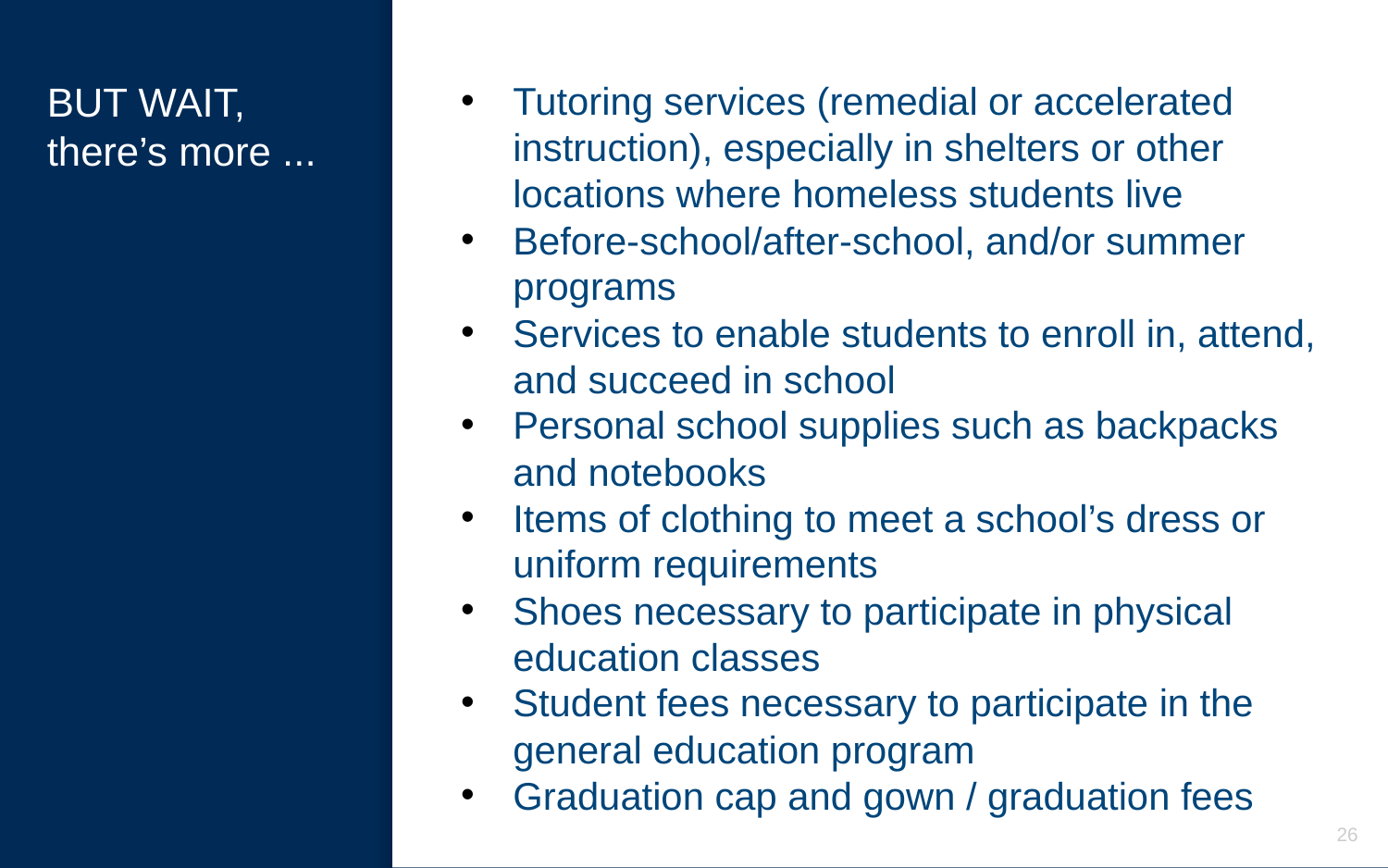

# BUT WAIT, there’s more ...
Tutoring services (remedial or accelerated instruction), especially in shelters or other locations where homeless students live
Before-school/after-school, and/or summer programs
Services to enable students to enroll in, attend, and succeed in school
Personal school supplies such as backpacks and notebooks
Items of clothing to meet a school’s dress or uniform requirements
Shoes necessary to participate in physical education classes
Student fees necessary to participate in the general education program
Graduation cap and gown / graduation fees
26